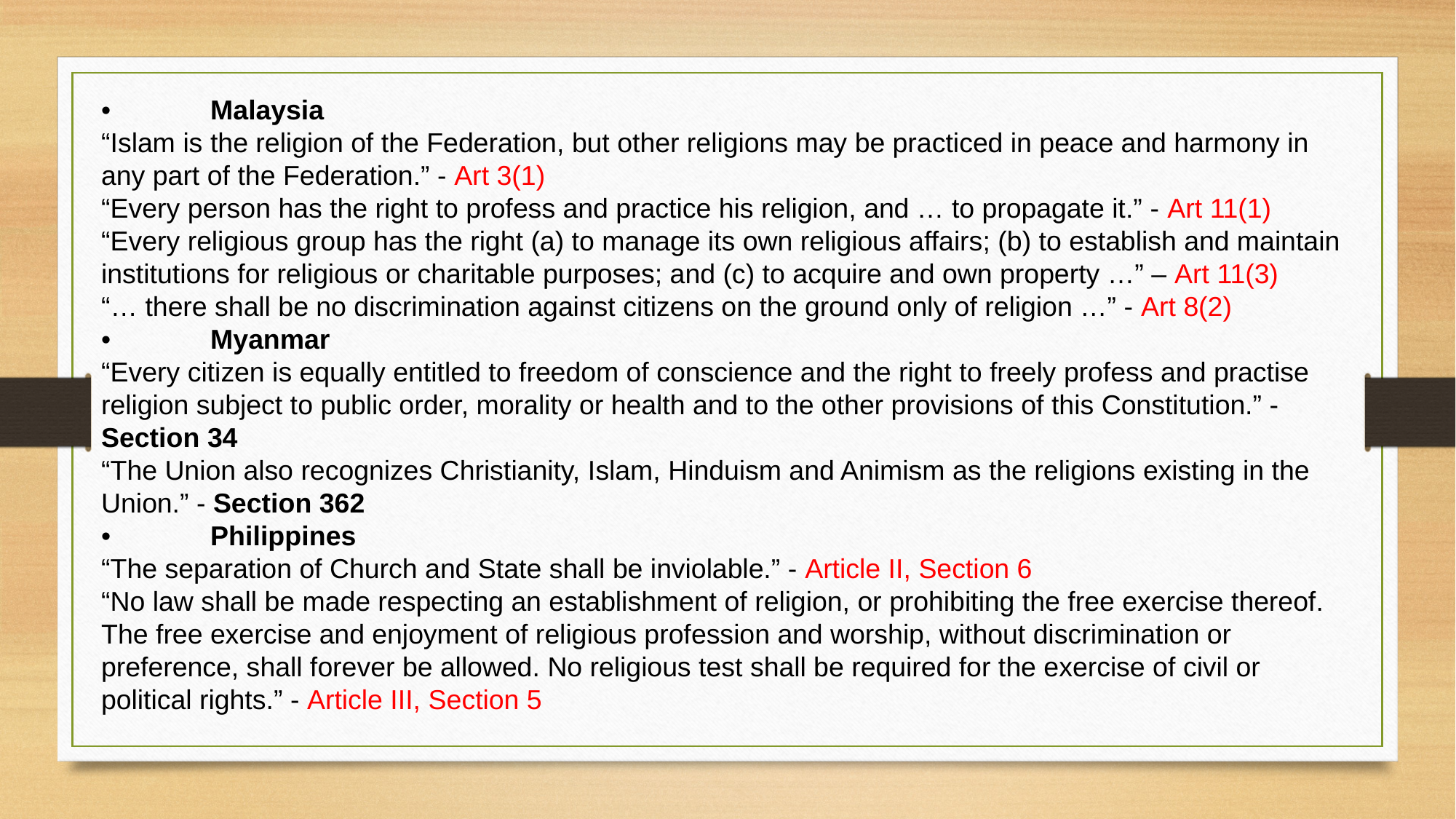

•	Malaysia
“Islam is the religion of the Federation, but other religions may be practiced in peace and harmony in any part of the Federation.” - Art 3(1)
“Every person has the right to profess and practice his religion, and … to propagate it.” - Art 11(1)
“Every religious group has the right (a) to manage its own religious affairs; (b) to establish and maintain institutions for religious or charitable purposes; and (c) to acquire and own property …” – Art 11(3)
“… there shall be no discrimination against citizens on the ground only of religion …” - Art 8(2)
•	Myanmar
“Every citizen is equally entitled to freedom of conscience and the right to freely profess and practise religion subject to public order, morality or health and to the other provisions of this Constitution.” - Section 34
“The Union also recognizes Christianity, Islam, Hinduism and Animism as the religions existing in the Union.” - Section 362
•	Philippines
“The separation of Church and State shall be inviolable.” - Article II, Section 6
“No law shall be made respecting an establishment of religion, or prohibiting the free exercise thereof. The free exercise and enjoyment of religious profession and worship, without discrimination or preference, shall forever be allowed. No religious test shall be required for the exercise of civil or political rights.” - Article III, Section 5